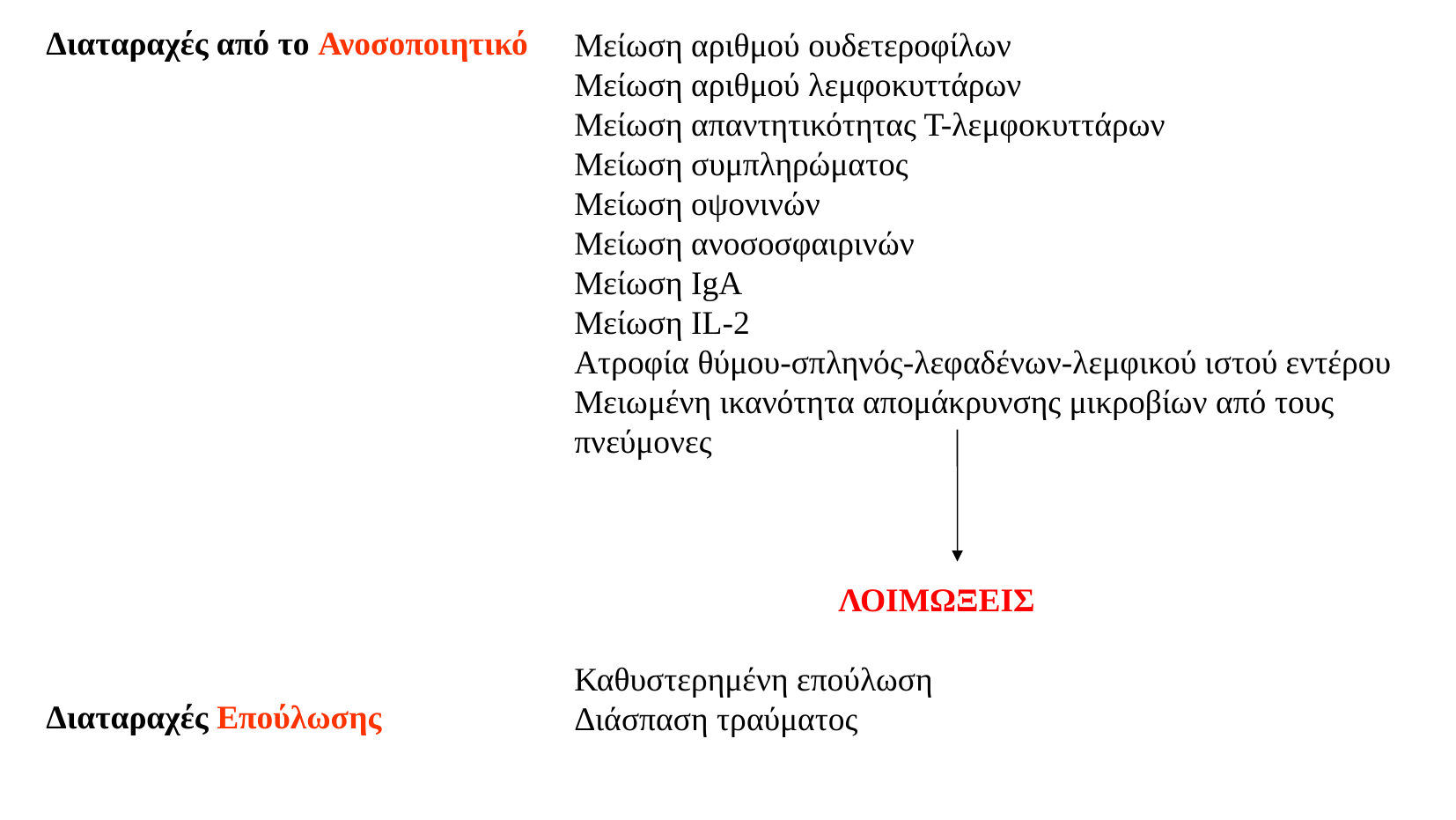

Διαταραχές από το Ανοσοποιητικό

Διαταραχές Επούλωσης
Μείωση αριθμού ουδετεροφίλων
Μείωση αριθμού λεμφοκυττάρων
Μείωση απαντητικότητας Τ-λεμφοκυττάρων
Μείωση συμπληρώματος
Μείωση οψονινών
Μείωση ανοσοσφαιρινών
Μείωση IgA
Μείωση IL-2
Ατροφία θύμου-σπληνός-λεφαδένων-λεμφικού ιστού εντέρου
Μειωμένη ικανότητα απομάκρυνσης μικροβίων από τους πνεύμονες

		ΛΟΙΜΩΞΕΙΣ

Καθυστερημένη επούλωση
Διάσπαση τραύματος